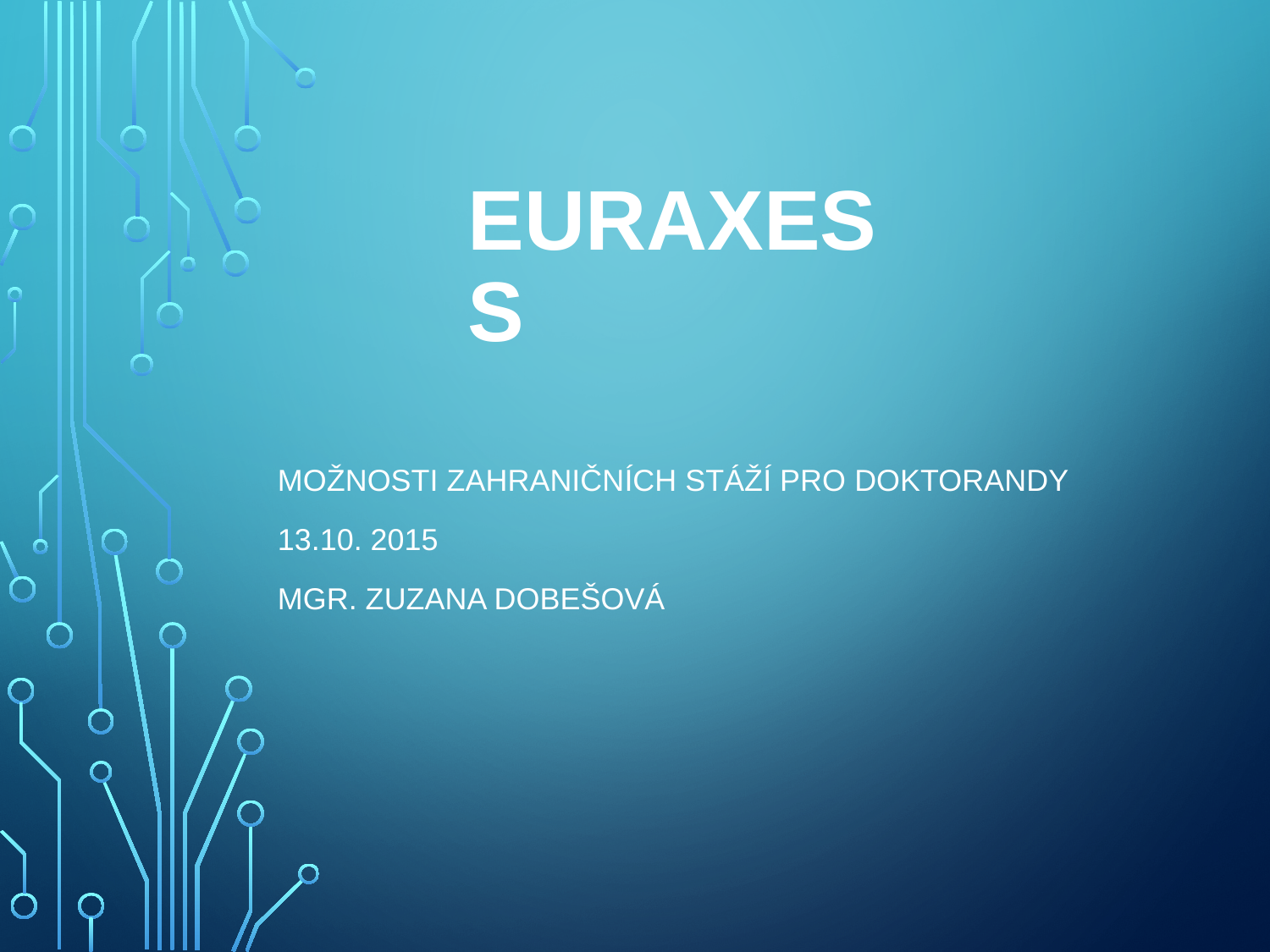

# Euraxess

Možnosti zahraničních stáží pro doktorandy
13.10. 2015
Mgr. Zuzana Dobešová